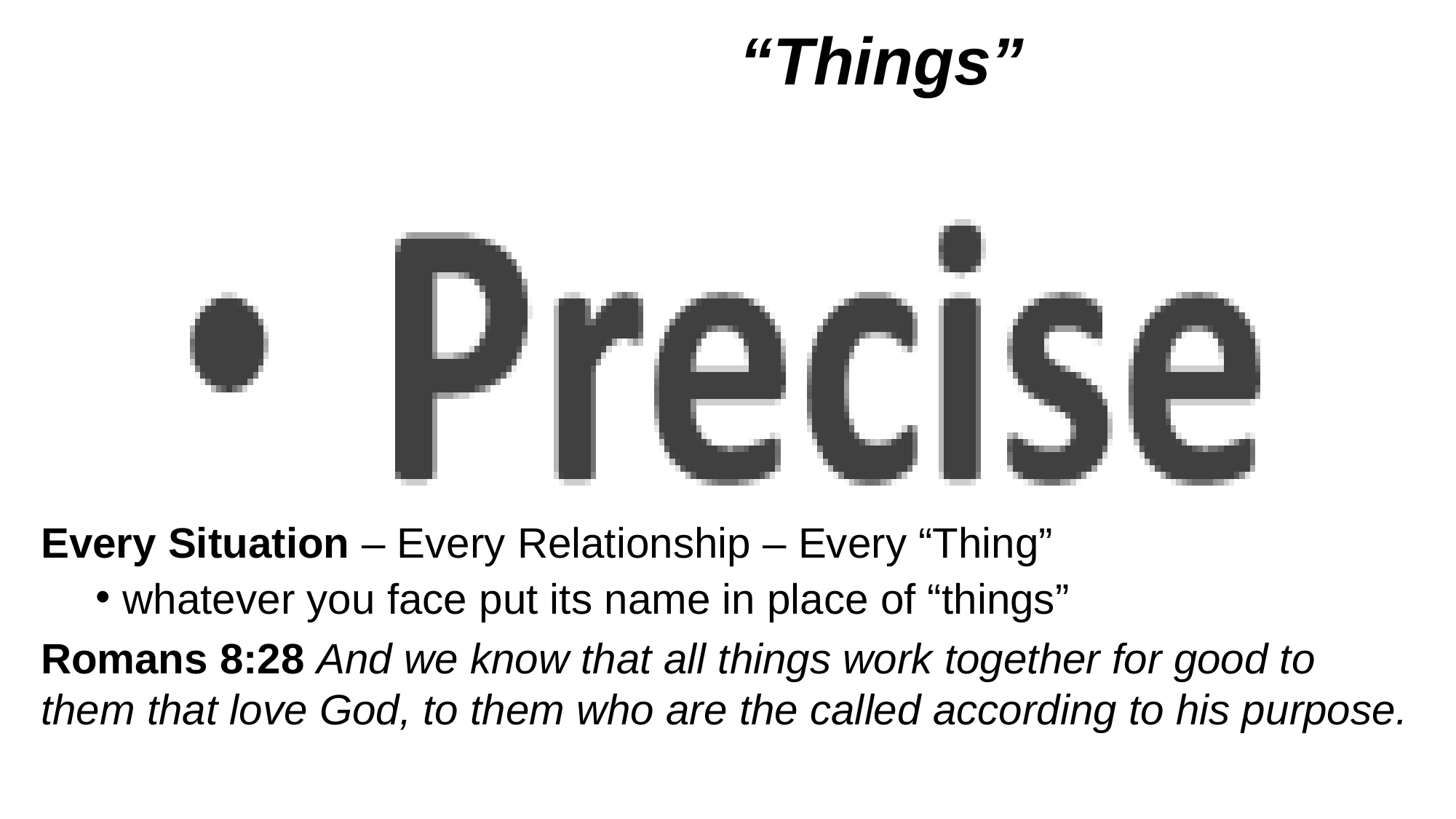

# “Things”
Every Situation – Every Relationship – Every “Thing”
whatever you face put its name in place of “things”
Romans 8:28 And we know that all things work together for good to them that love God, to them who are the called according to his purpose.